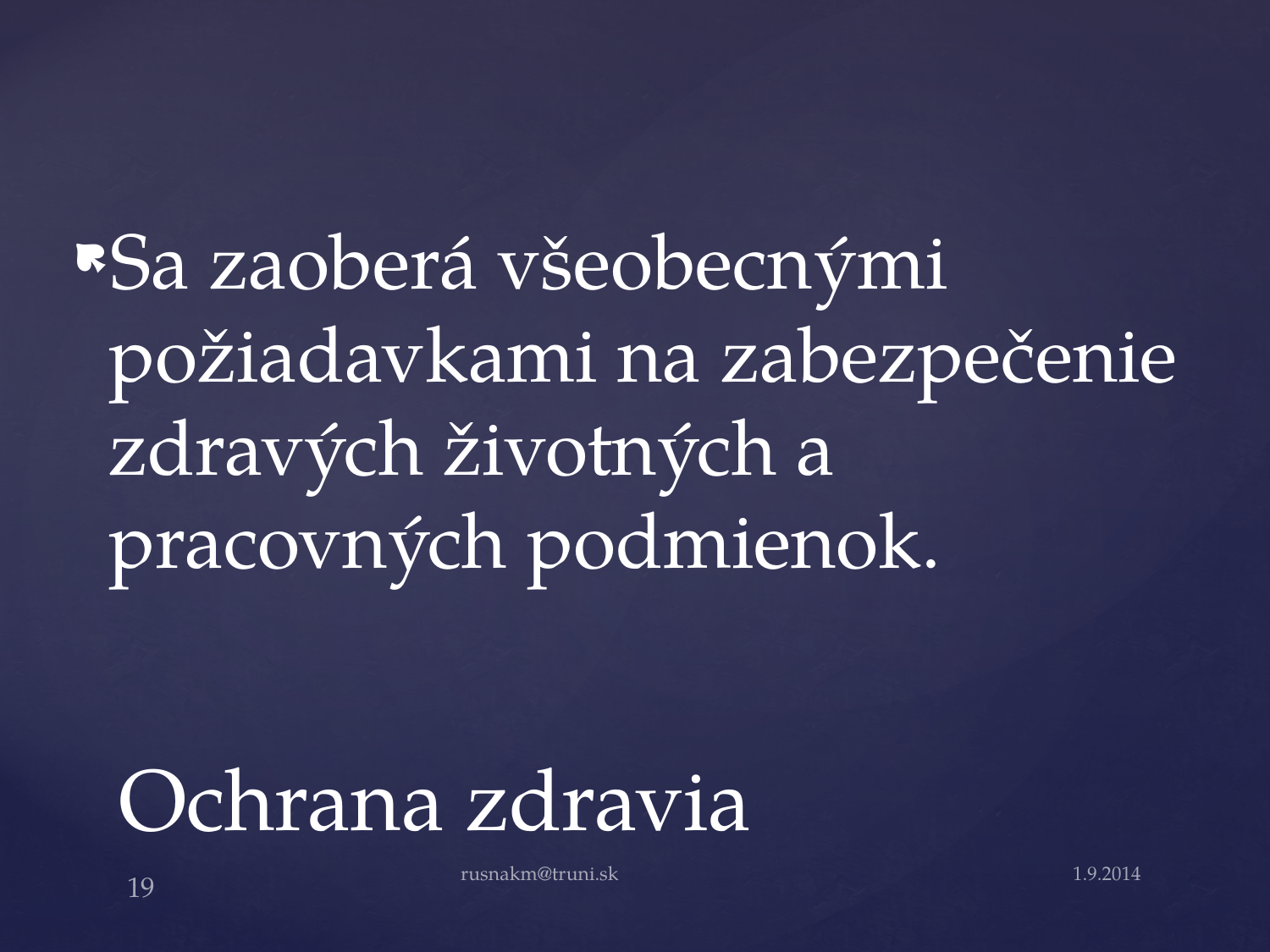

Sa zaoberá všeobecnými požiadavkami na zabezpečenie zdravých životných a pracovných podmienok.
# Ochrana zdravia
rusnakm@truni.sk
1.9.2014
19